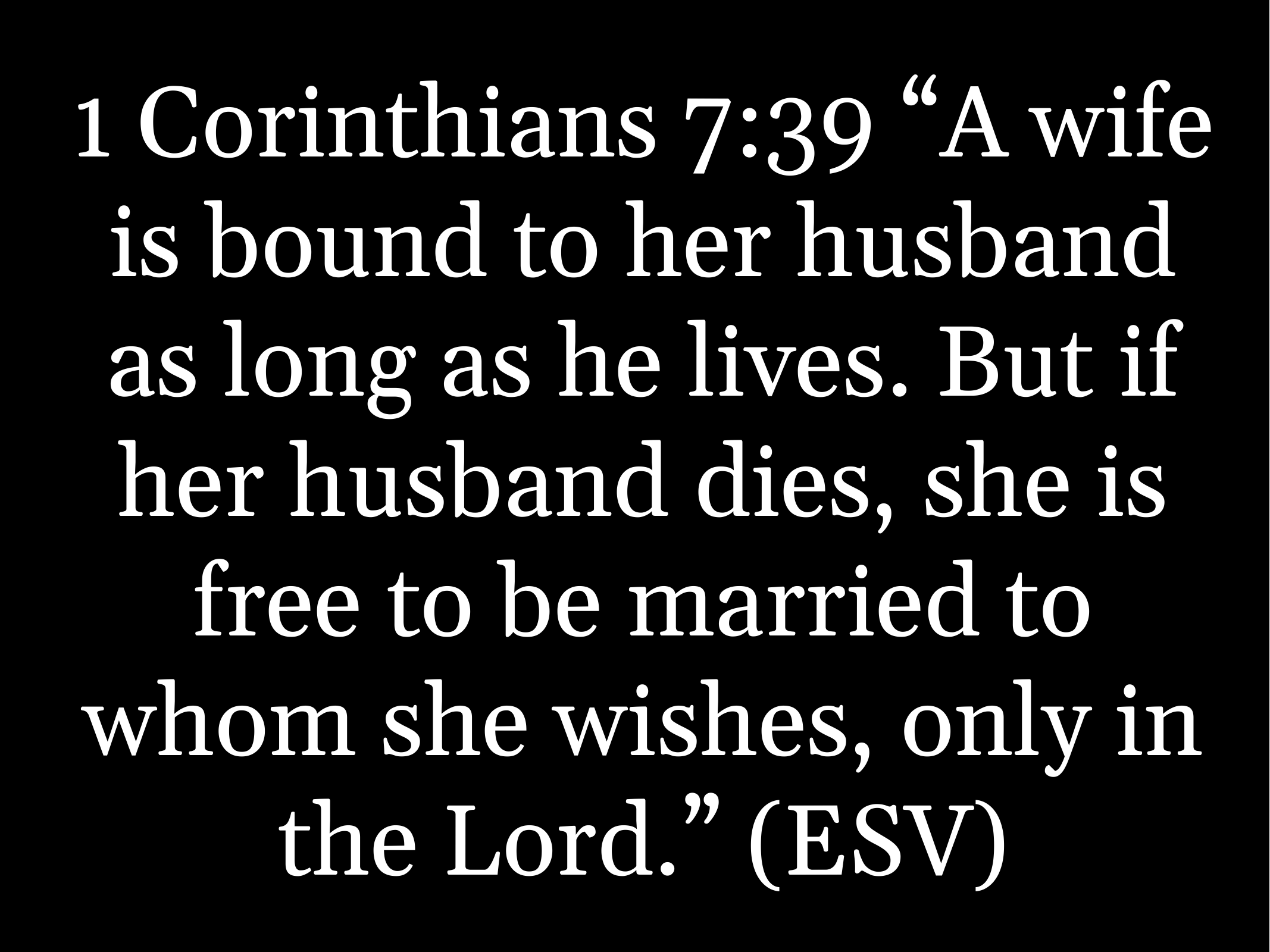

# 1 Corinthians 7:39 “A wife is bound to her husband as long as he lives. But if her husband dies, she is free to be married to whom she wishes, only in the Lord.” (ESV)